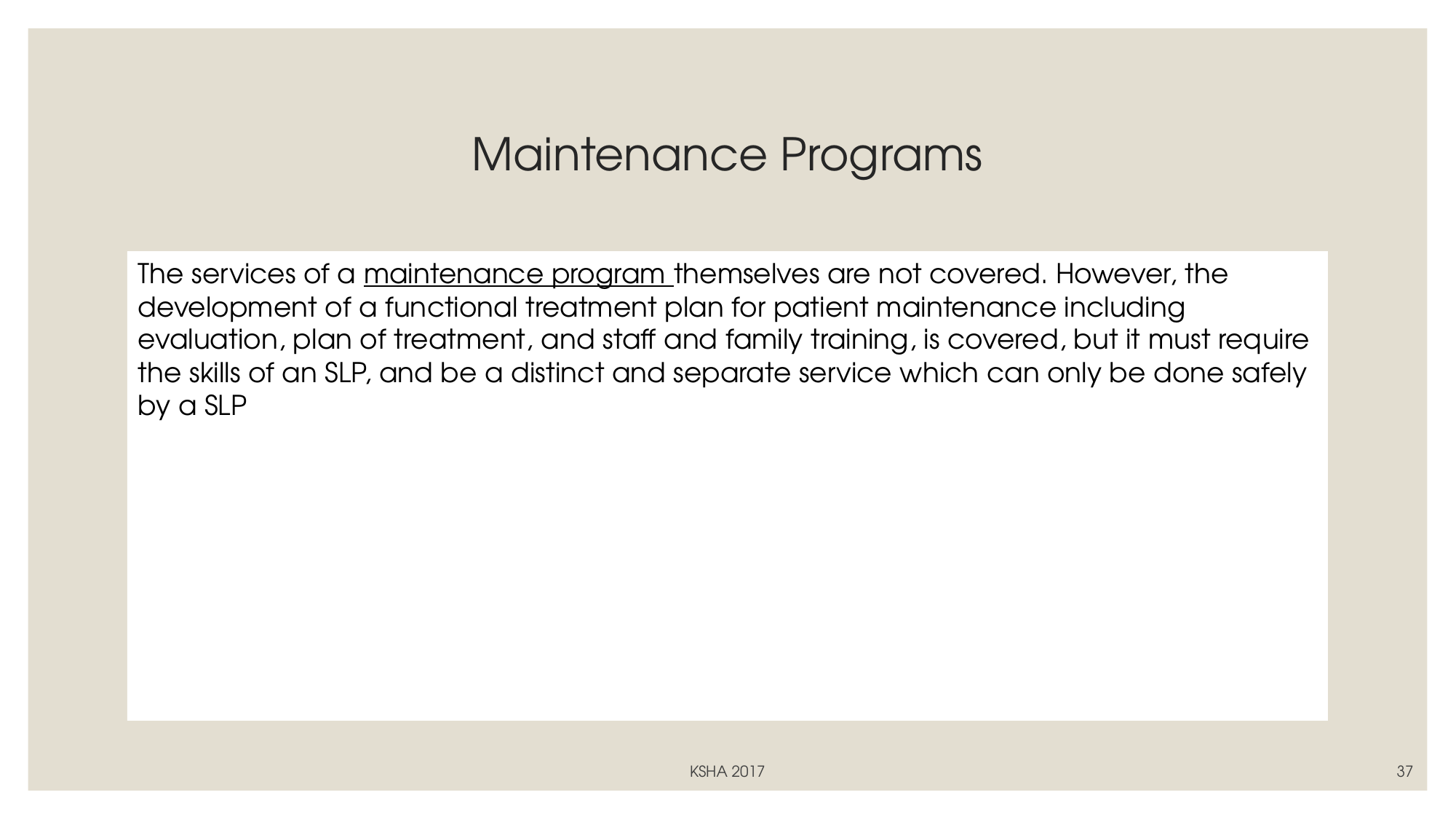

# Maintenance Programs
The services of a maintenance program themselves are not covered. However, the development of a functional treatment plan for patient maintenance including evaluation, plan of treatment, and staff and family training, is covered, but it must require the skills of an SLP, and be a distinct and separate service which can only be done safely by a SLP

KSHA 2017
37